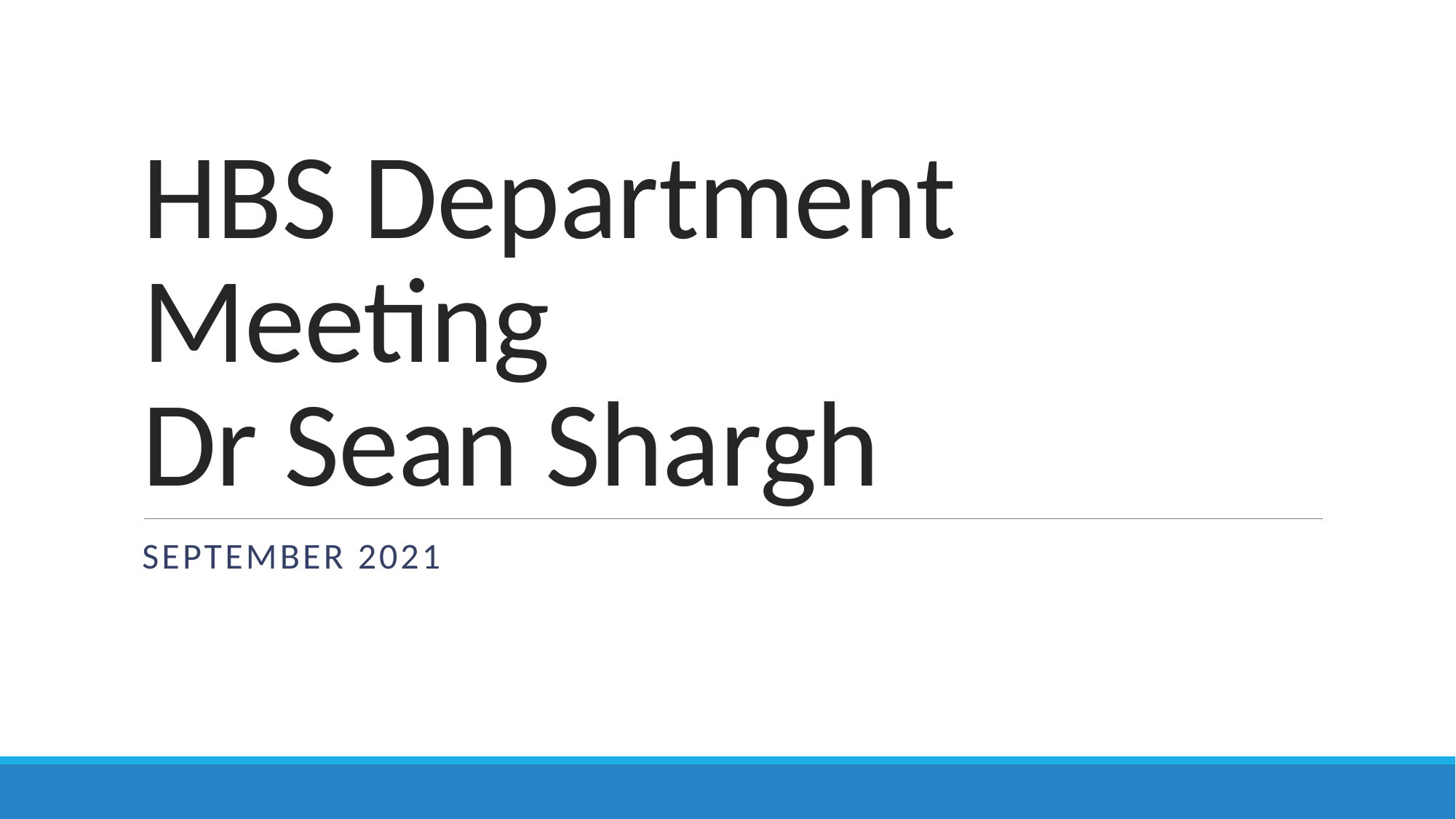

# HBS Department Meeting Dr Sean Shargh
September 2021